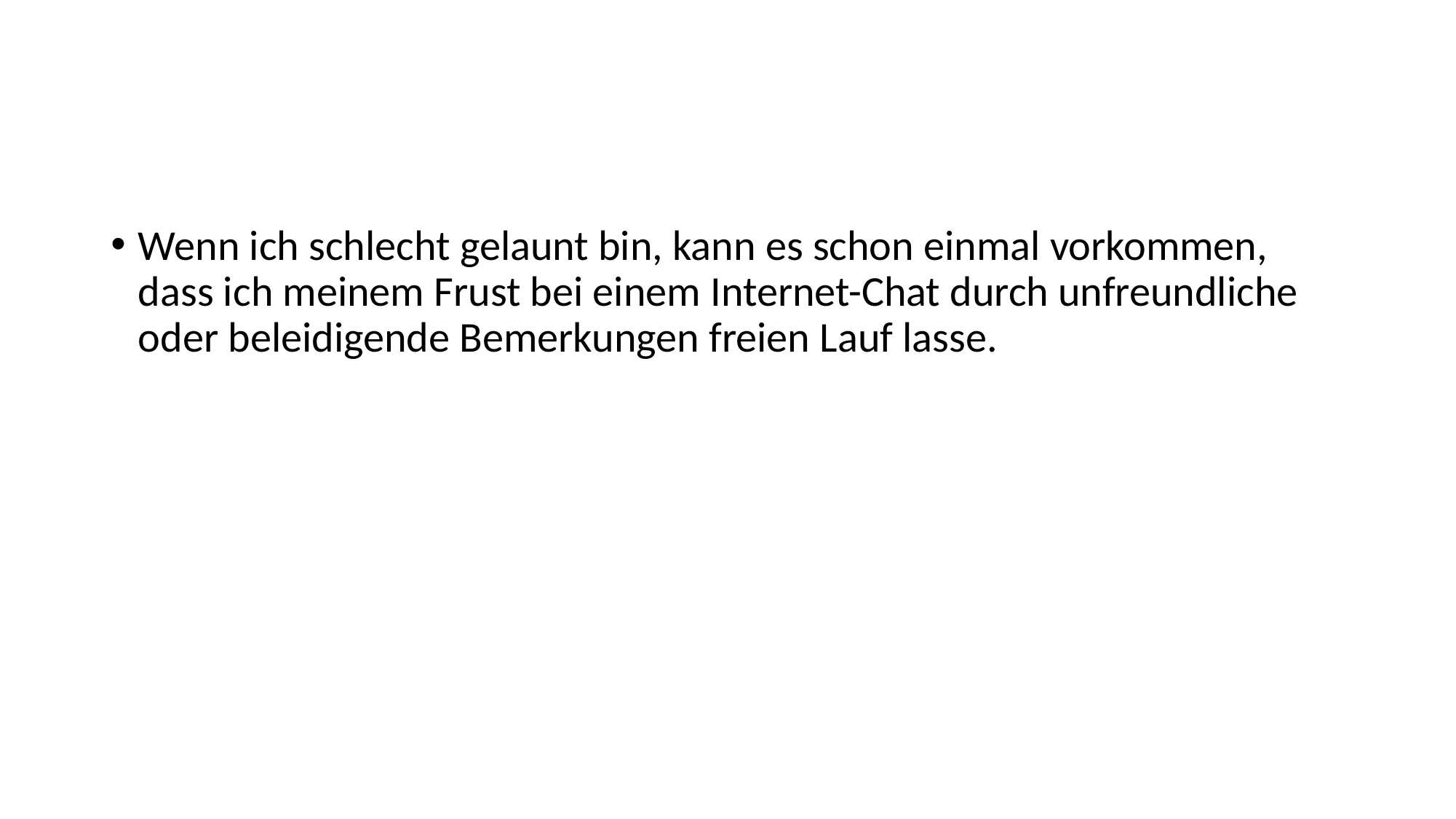

#
Wenn ich schlecht gelaunt bin, kann es schon einmal vorkommen, dass ich meinem Frust bei einem Internet-Chat durch unfreundliche oder beleidigende Bemerkungen freien Lauf lasse.